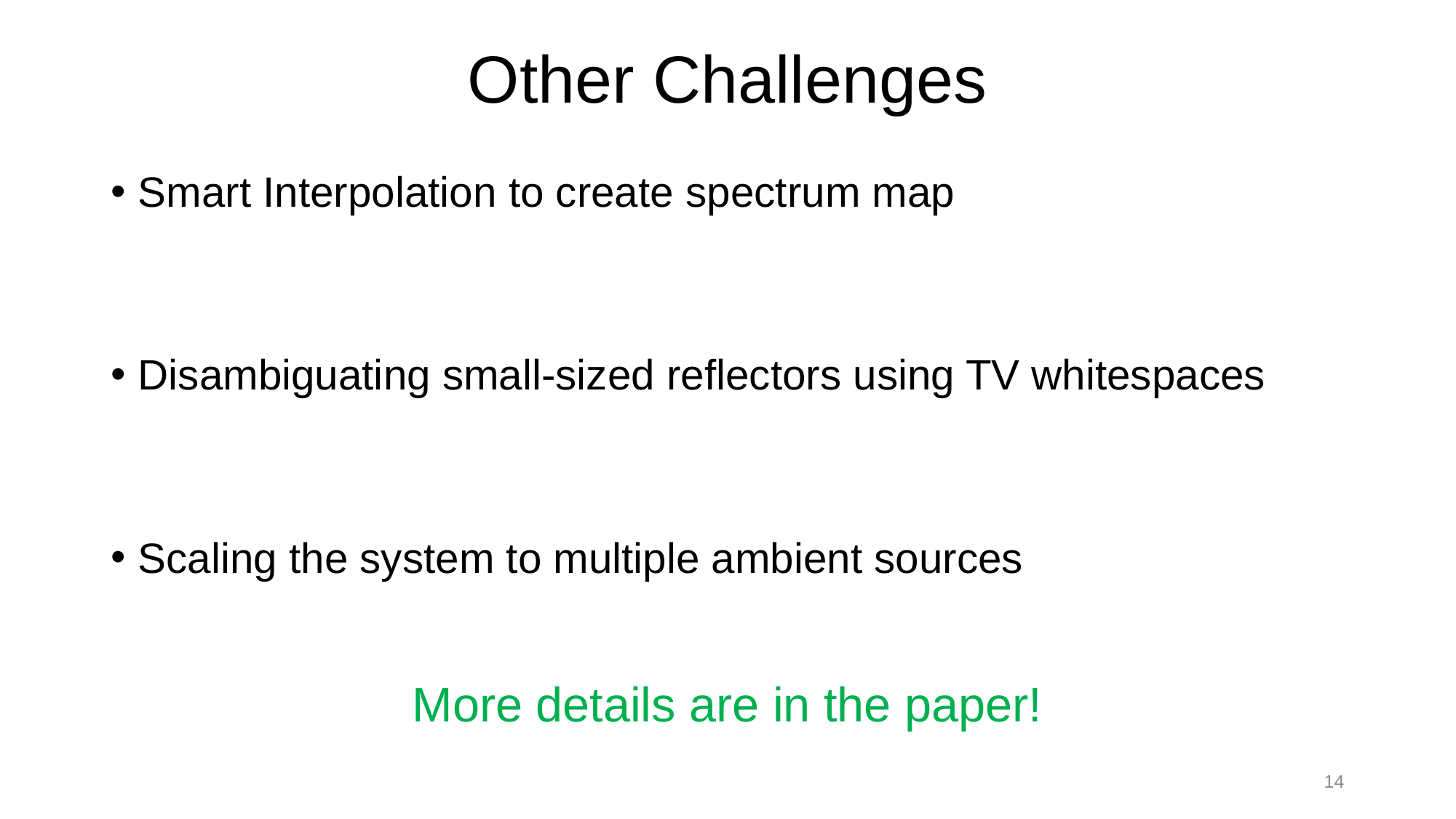

# Other Challenges
Smart Interpolation to create spectrum map

Disambiguating small-sized reflectors using TV whitespaces

Scaling the system to multiple ambient sources
More details are in the paper!
14